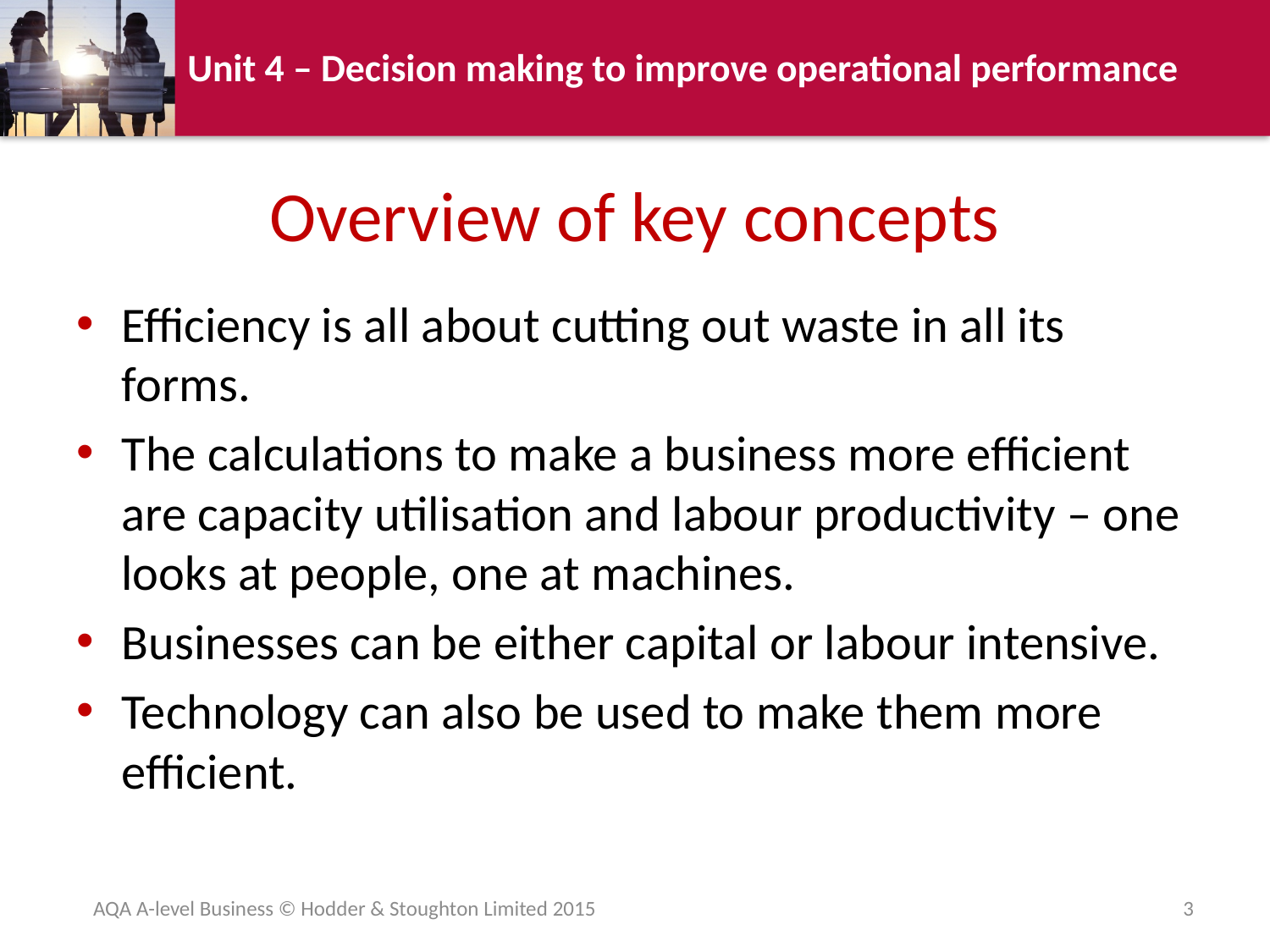

# Overview of key concepts
Efficiency is all about cutting out waste in all its forms.
The calculations to make a business more efficient are capacity utilisation and labour productivity – one looks at people, one at machines.
Businesses can be either capital or labour intensive.
Technology can also be used to make them more efficient.
AQA A-level Business © Hodder & Stoughton Limited 2015
3